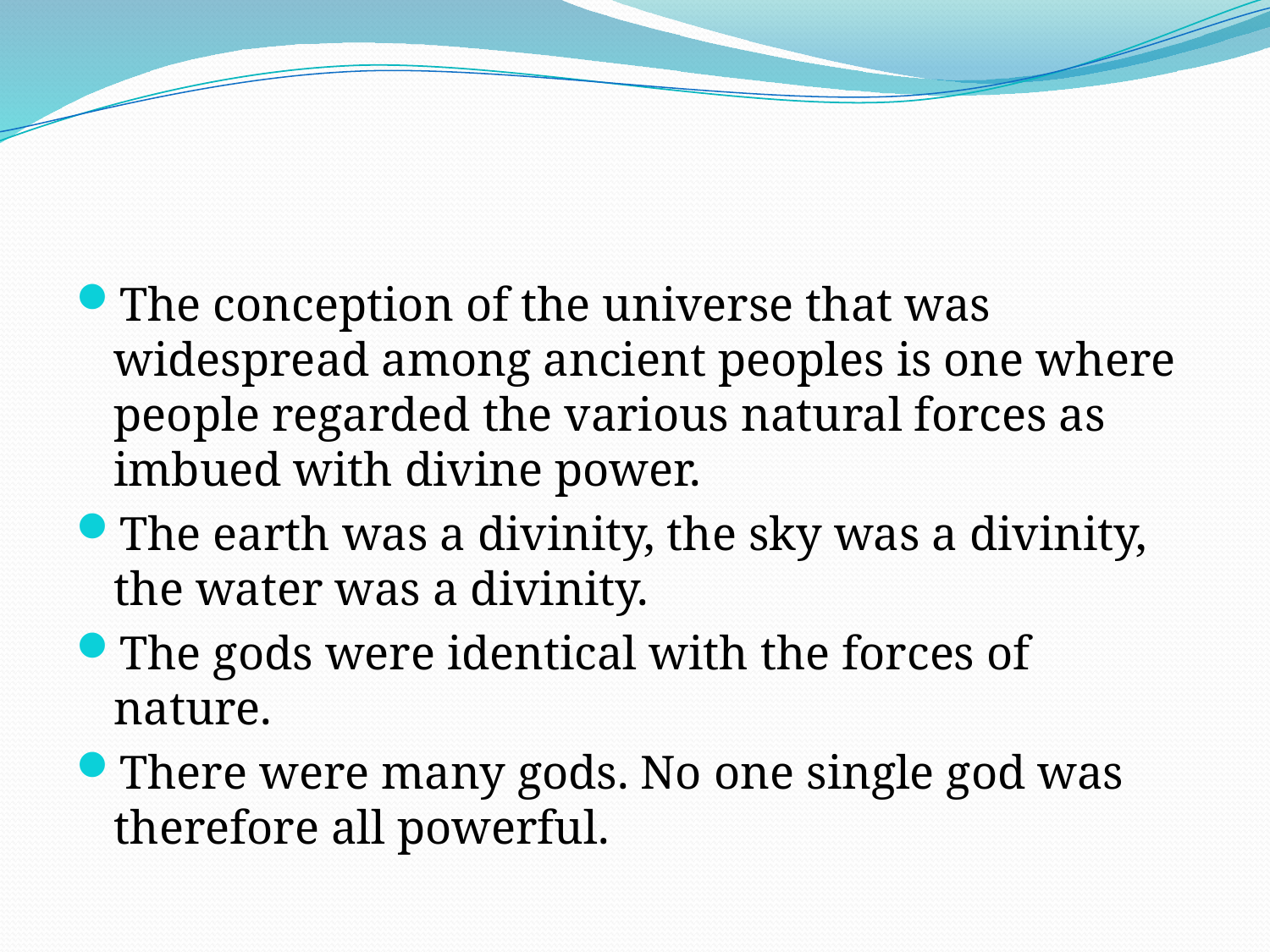

#
The conception of the universe that was widespread among ancient peoples is one where people regarded the various natural forces as imbued with divine power.
The earth was a divinity, the sky was a divinity, the water was a divinity.
The gods were identical with the forces of nature.
There were many gods. No one single god was therefore all powerful.